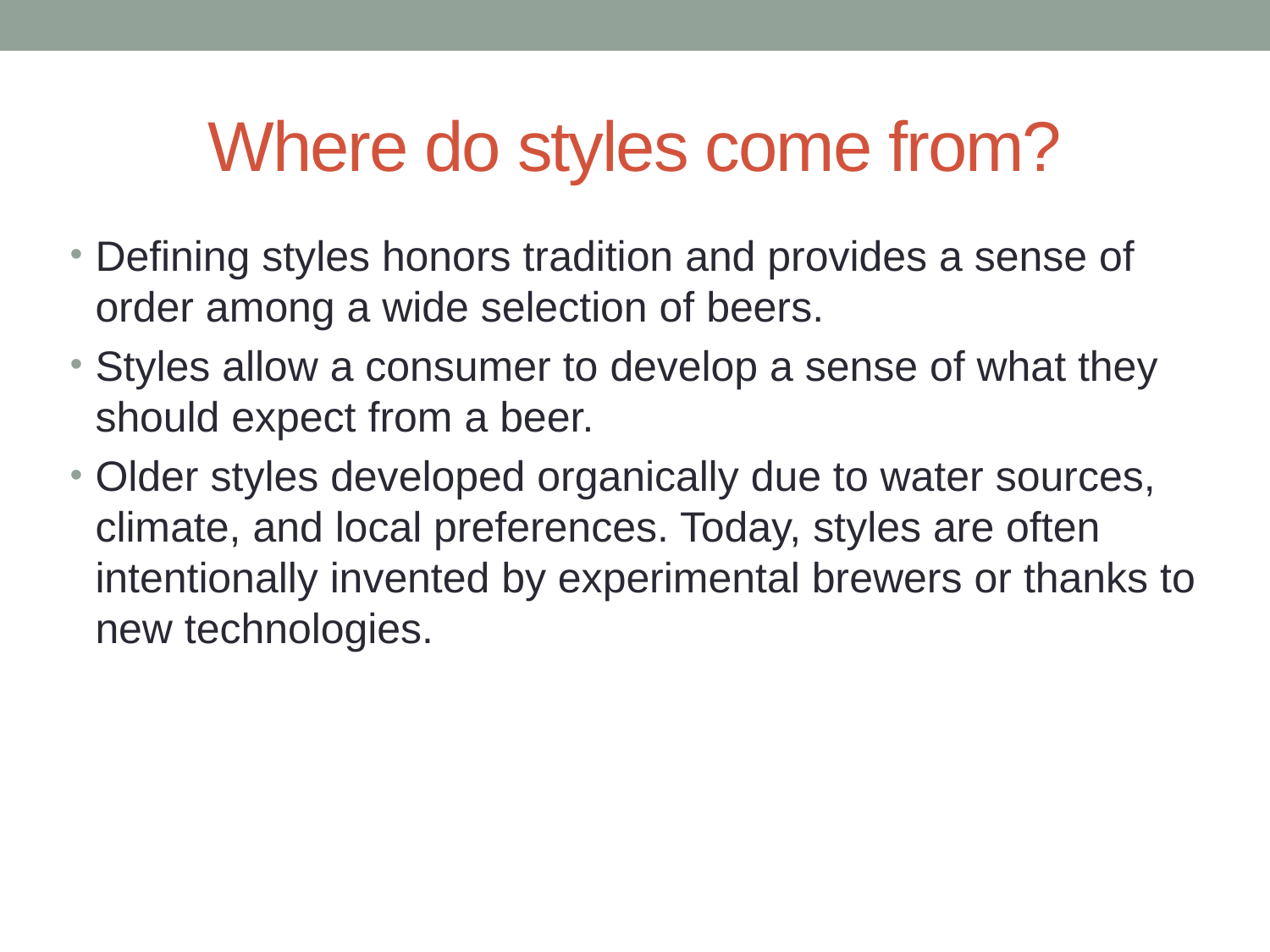

# Where do styles come from?
Defining styles honors tradition and provides a sense of order among a wide selection of beers.
Styles allow a consumer to develop a sense of what they should expect from a beer.
Older styles developed organically due to water sources, climate, and local preferences. Today, styles are often intentionally invented by experimental brewers or thanks to new technologies.